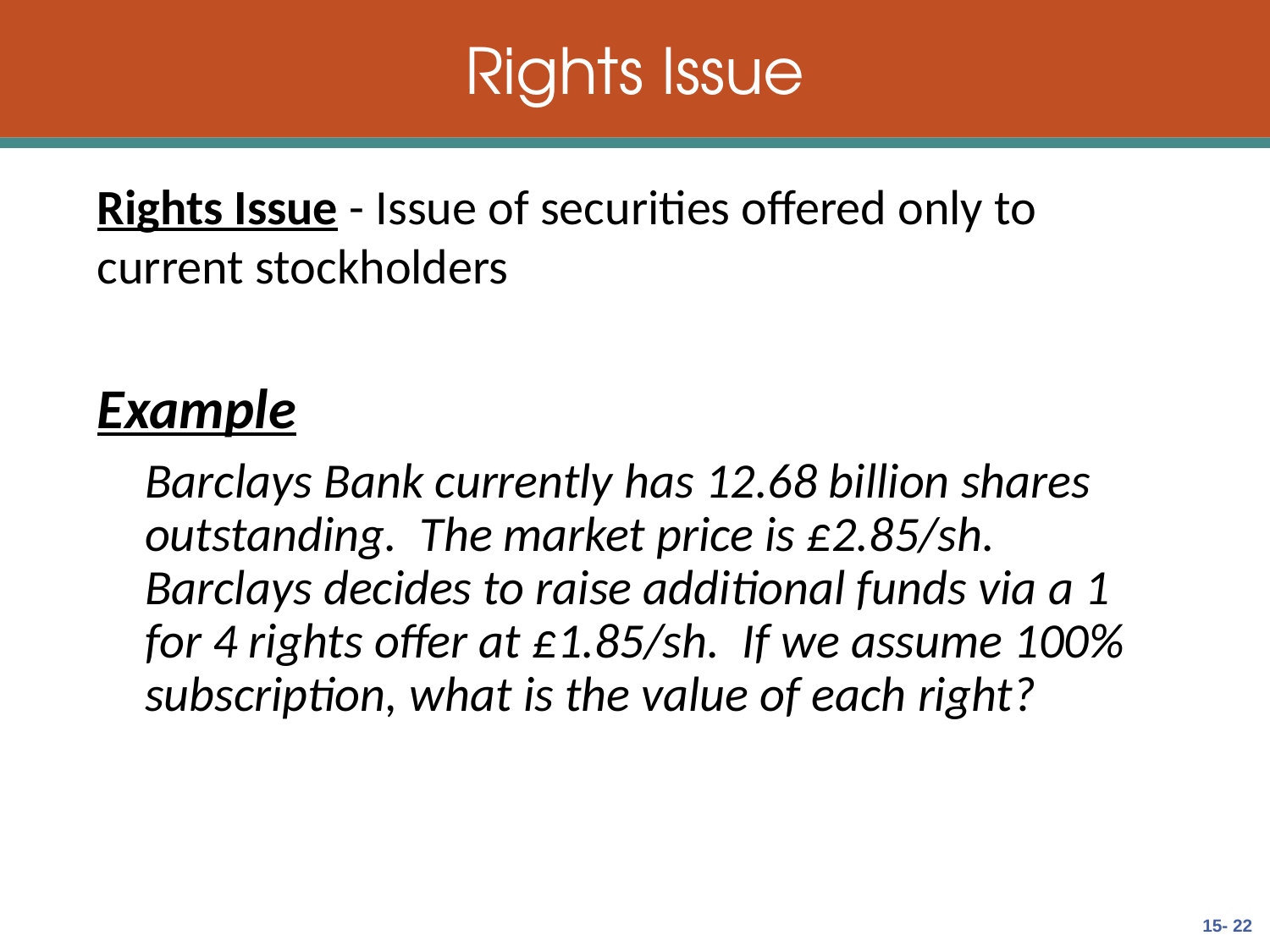

# Rights Issue
Rights Issue - Issue of securities offered only to current stockholders

Example
Barclays Bank currently has 12.68 billion shares outstanding.  The market price is £2.85/sh.  Barclays decides to raise additional funds via a 1 for 4 rights offer at £1.85/sh.  If we assume 100% subscription, what is the value of each right?